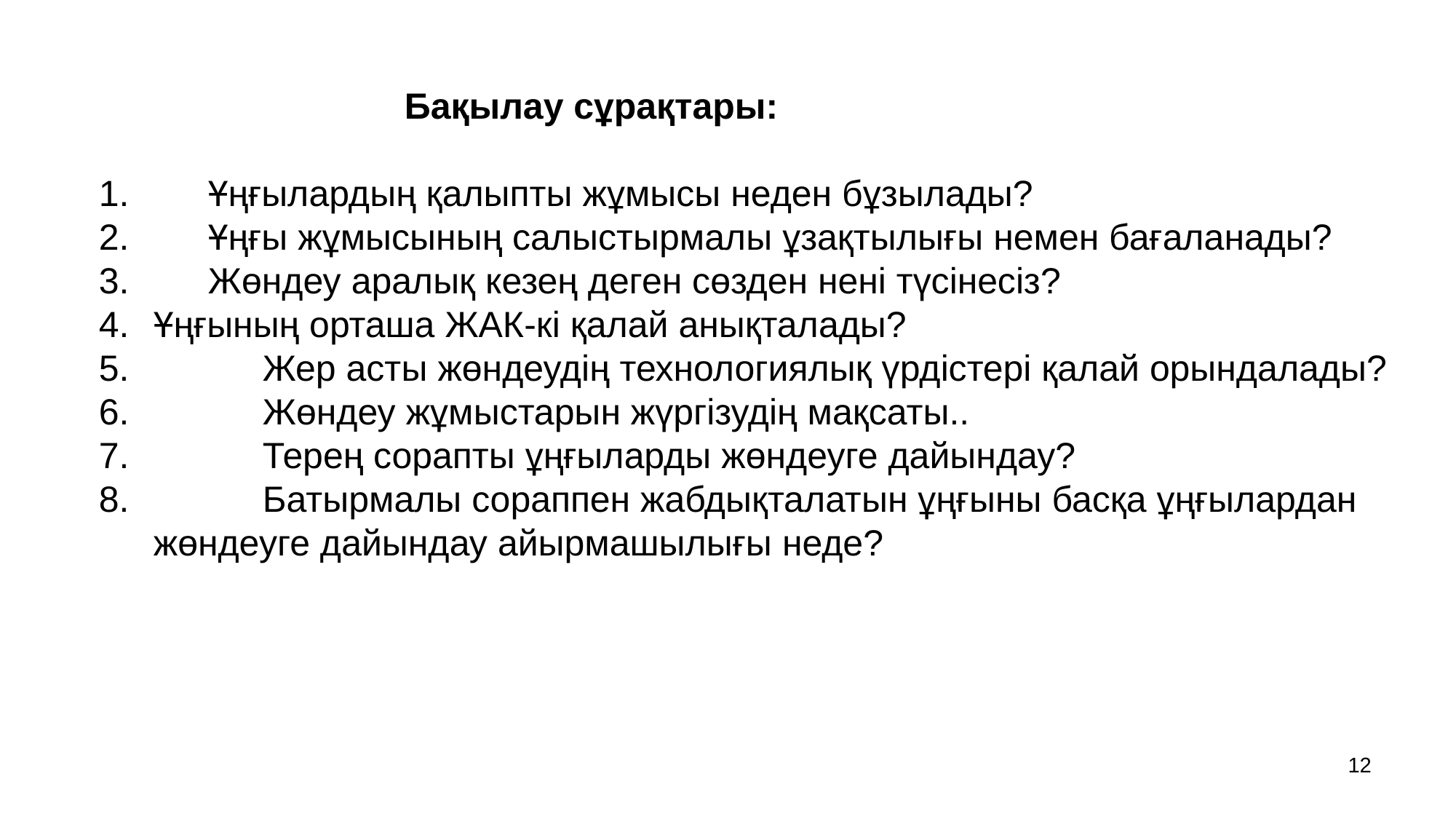

Бақылау сұрақтары:

1.	Ұңғылардың қалыпты жұмысы неден бұзылады?
2.	Ұңғы жұмысының салыстырмалы ұзақтылығы немен бағаланады?
3.	Жөндеу аралық кезең деген сөзден нені түсінесіз?
Ұңғының орташа ЖАК-кі қалай анықталады?
	Жер асты жөндеудің технологиялық үрдістері қалай орындалады?
	Жөндеу жұмыстарын жүргізудің мақсаты..
	Терең сорапты ұңғыларды жөндеуге дайындау?
	Батырмалы сораппен жабдықталатын ұңғыны басқа ұңғылардан жөндеуге дайындау айырмашылығы неде?

12